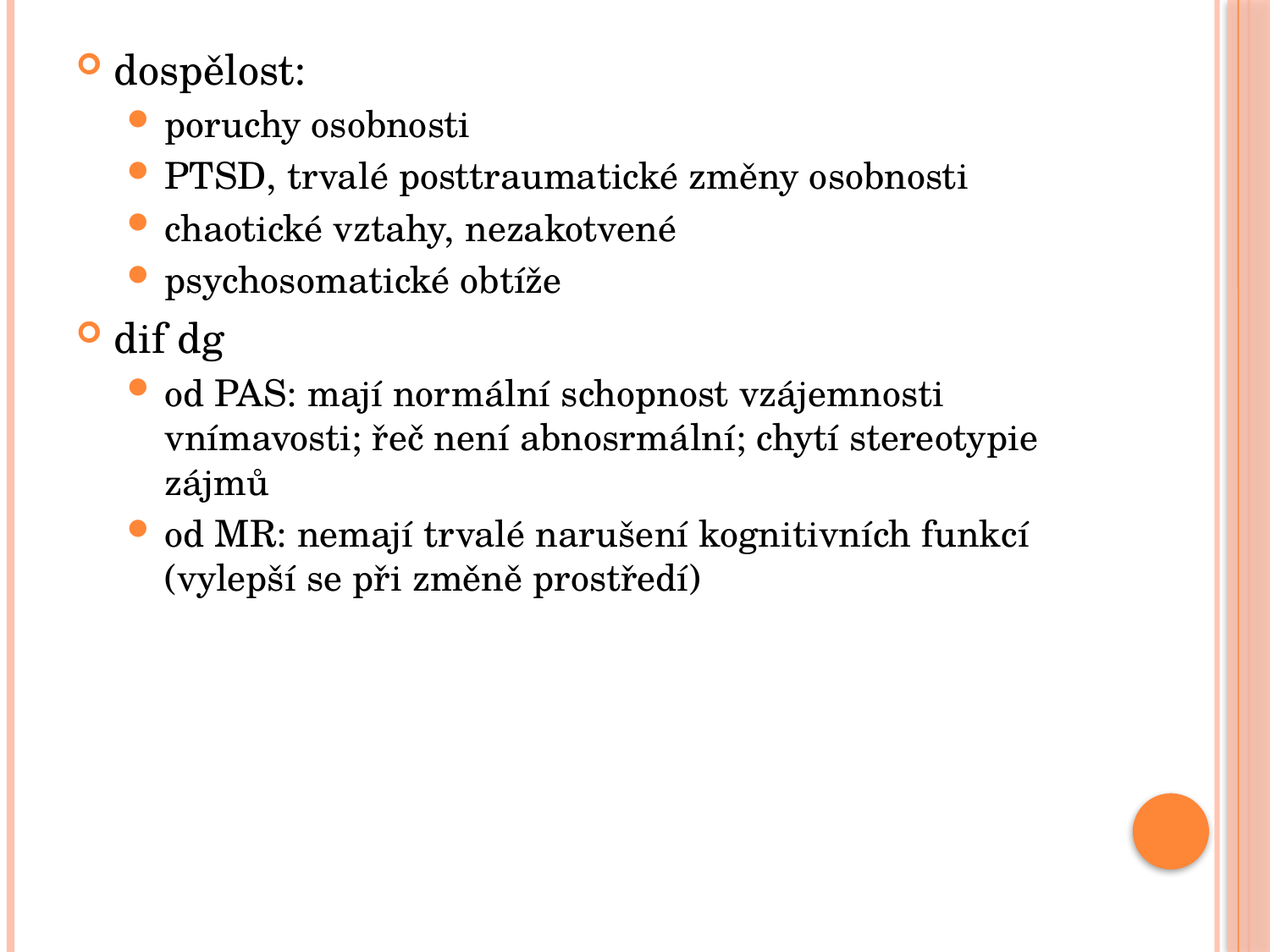

dospělost:
poruchy osobnosti
PTSD, trvalé posttraumatické změny osobnosti
chaotické vztahy, nezakotvené
psychosomatické obtíže
dif dg
od PAS: mají normální schopnost vzájemnosti vnímavosti; řeč není abnosrmální; chytí stereotypie zájmů
od MR: nemají trvalé narušení kognitivních funkcí (vylepší se při změně prostředí)